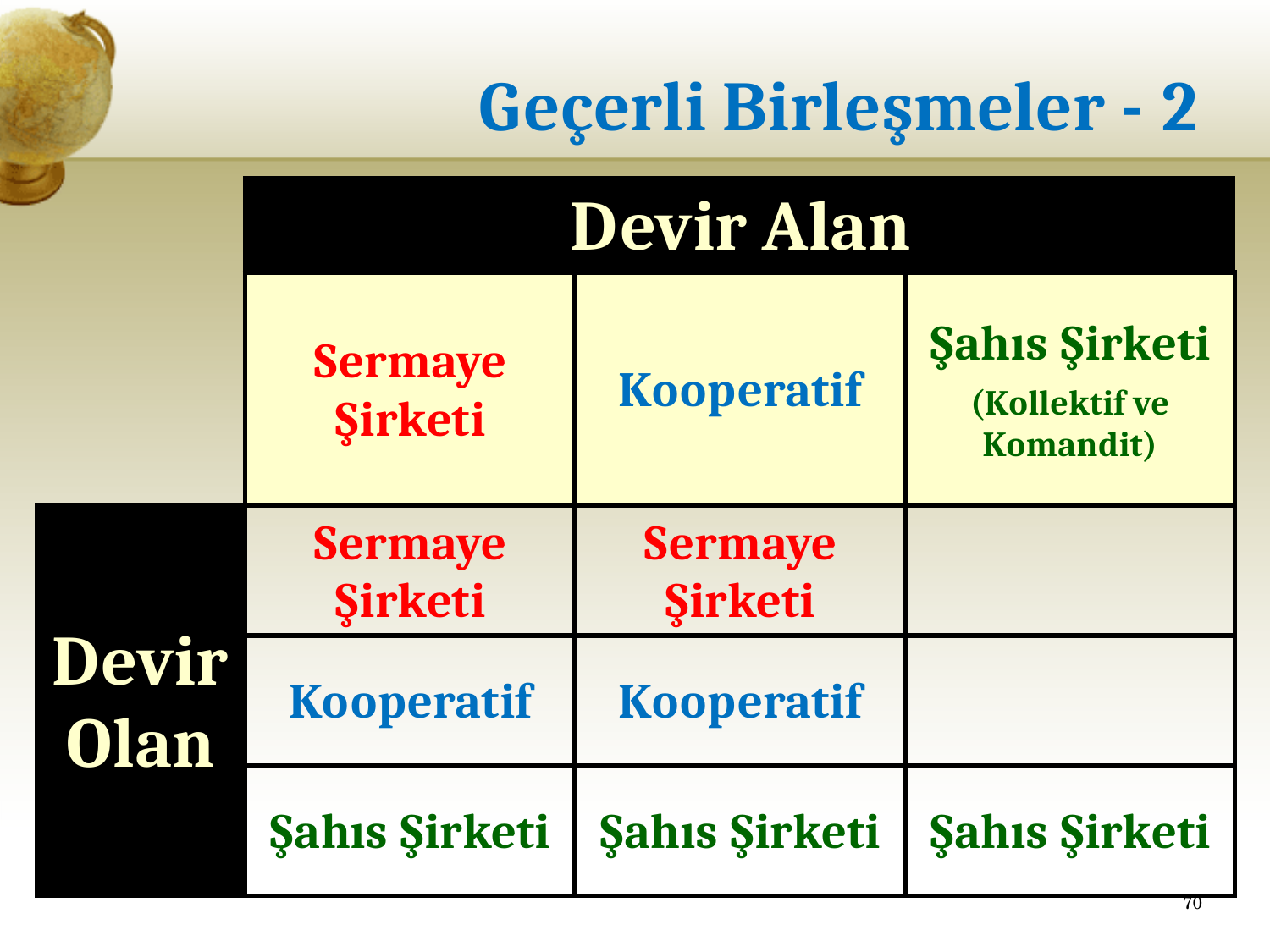

# Geçerli Birleşmeler - 2
|  | Devir Alan |  |  |
| --- | --- | --- | --- |
|  | Sermaye Şirketi | Kooperatif | Şahıs Şirketi (Kollektif ve Komandit) |
| Devir Olan | Sermaye Şirketi | Sermaye Şirketi |  |
|  | Kooperatif | Kooperatif |  |
|  | Şahıs Şirketi | Şahıs Şirketi | Şahıs Şirketi |
70